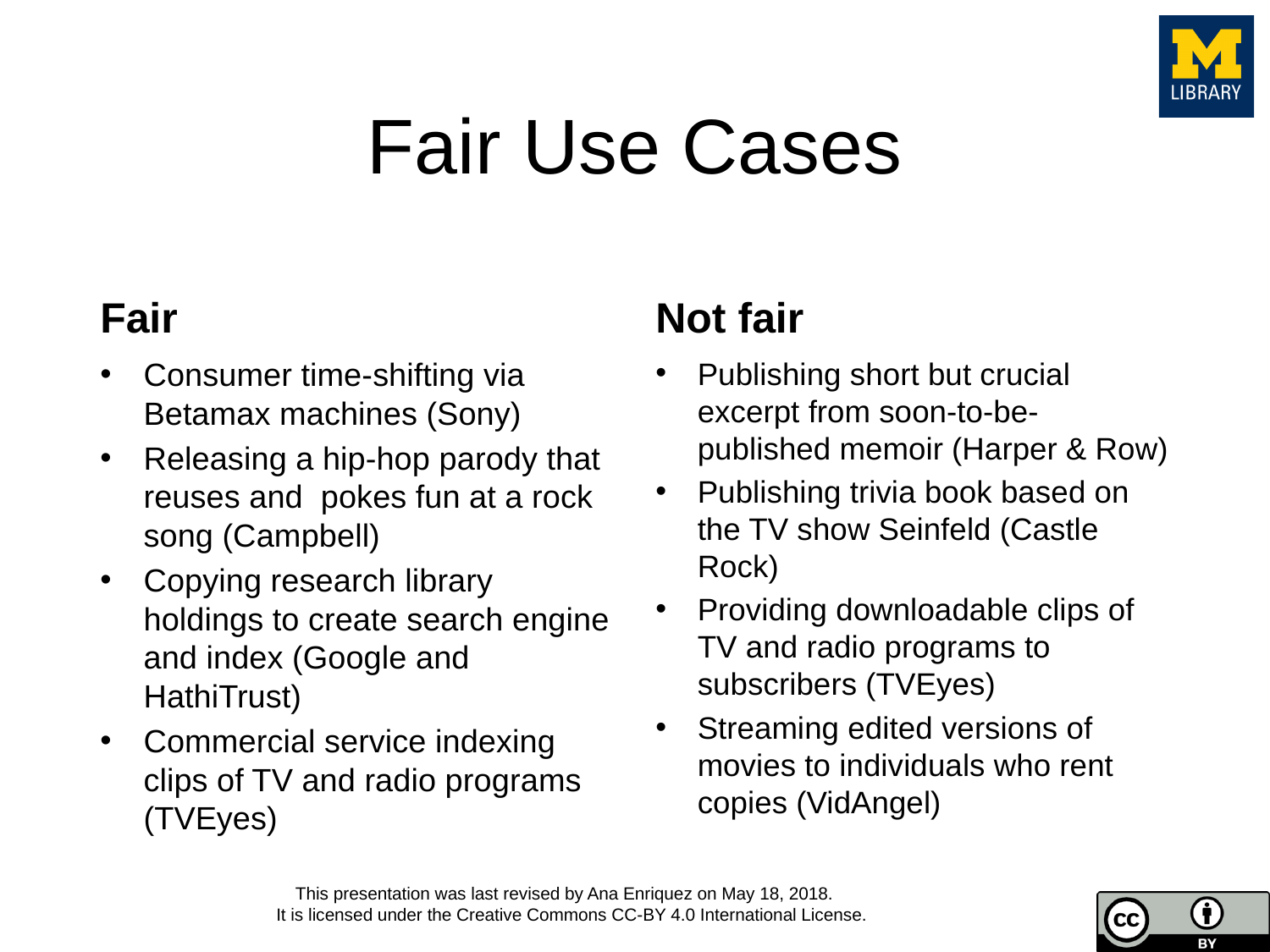

# Fair Use Cases
Fair
Not fair
Consumer time-shifting via Betamax machines (Sony)
Releasing a hip-hop parody that reuses and  pokes fun at a rock song (Campbell)
Copying research library holdings to create search engine and index (Google and HathiTrust)
Commercial service indexing clips of TV and radio programs (TVEyes)

Publishing short but crucial excerpt from soon-to-be-published memoir (Harper & Row)
Publishing trivia book based on the TV show Seinfeld (Castle Rock)
Providing downloadable clips of TV and radio programs to subscribers (TVEyes)
Streaming edited versions of movies to individuals who rent copies (VidAngel)

This presentation was last revised by Ana Enriquez on May 18, 2018.
It is licensed under the Creative Commons CC-BY 4.0 International License.